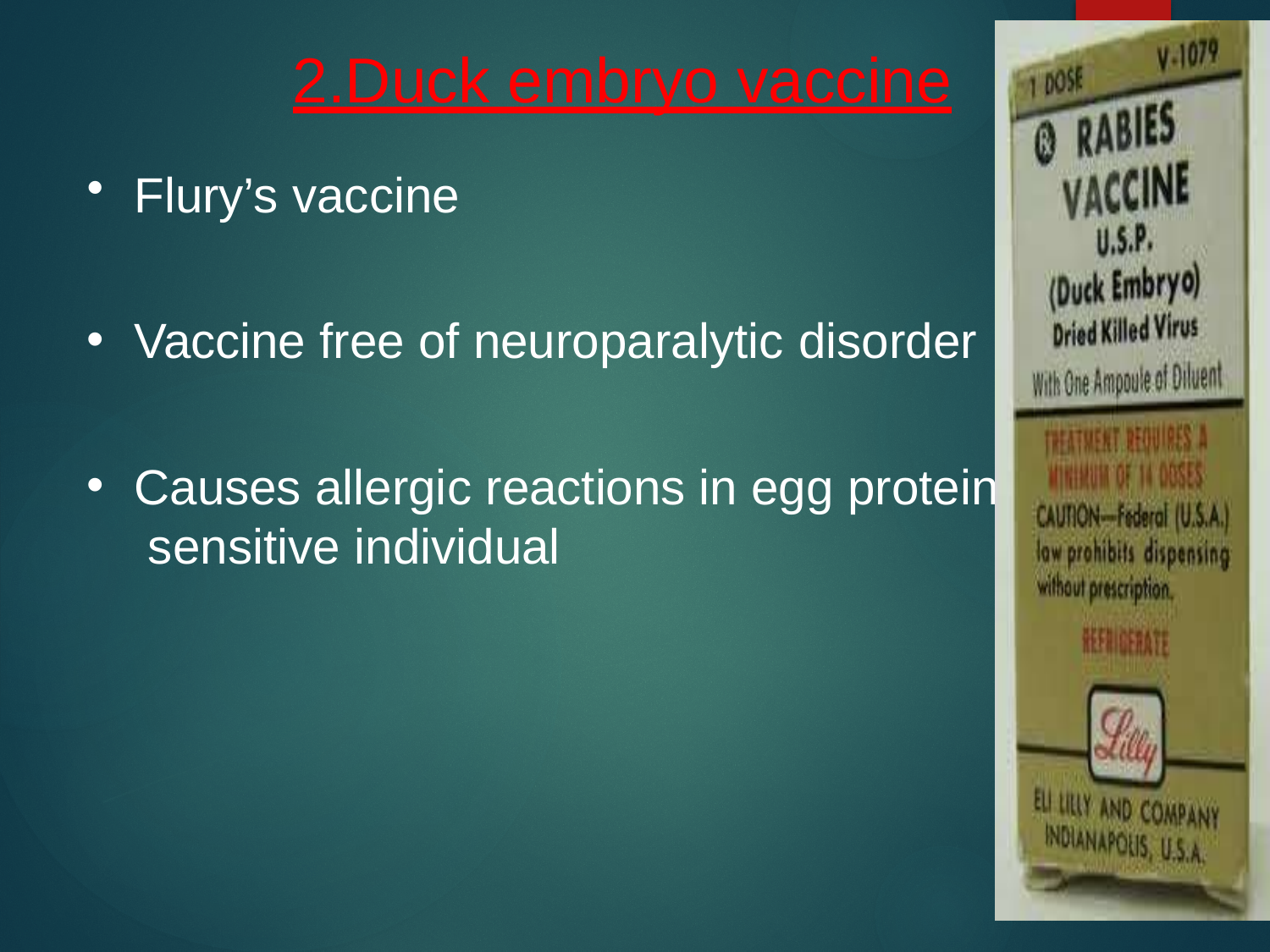

# 2.Duck embryo vaccine
Flury’s vaccine

Vaccine free of neuroparalytic disorder

Causes allergic reactions in egg protein  sensitive individual